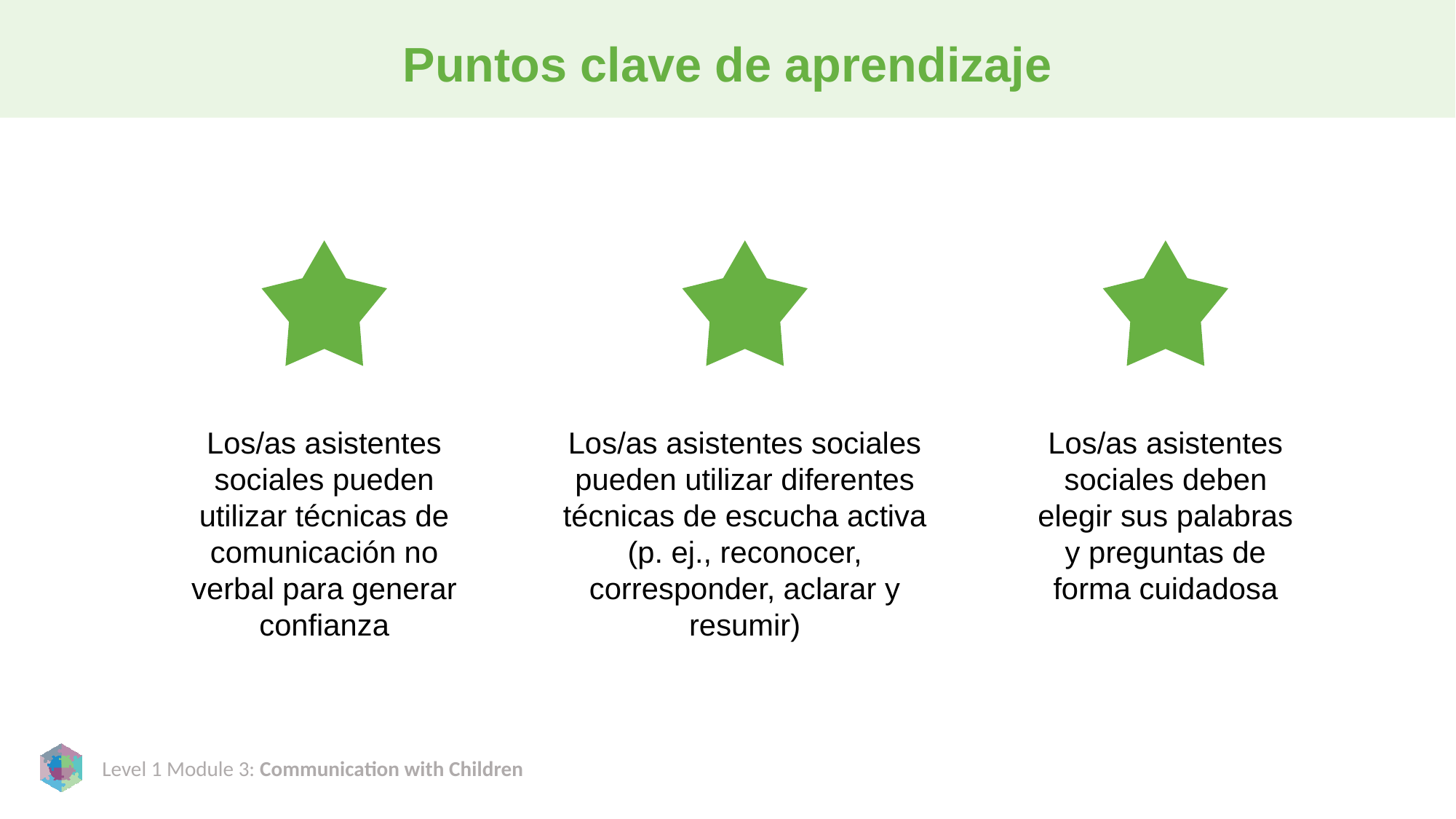

# Puntos clave de aprendizaje

Los/as asistentes sociales pueden utilizar técnicas de comunicación no verbal para generar confianza
Los/as asistentes sociales pueden utilizar diferentes técnicas de escucha activa (p. ej., reconocer, corresponder, aclarar y resumir)
Los/as asistentes sociales deben elegir sus palabras y preguntas de forma cuidadosa